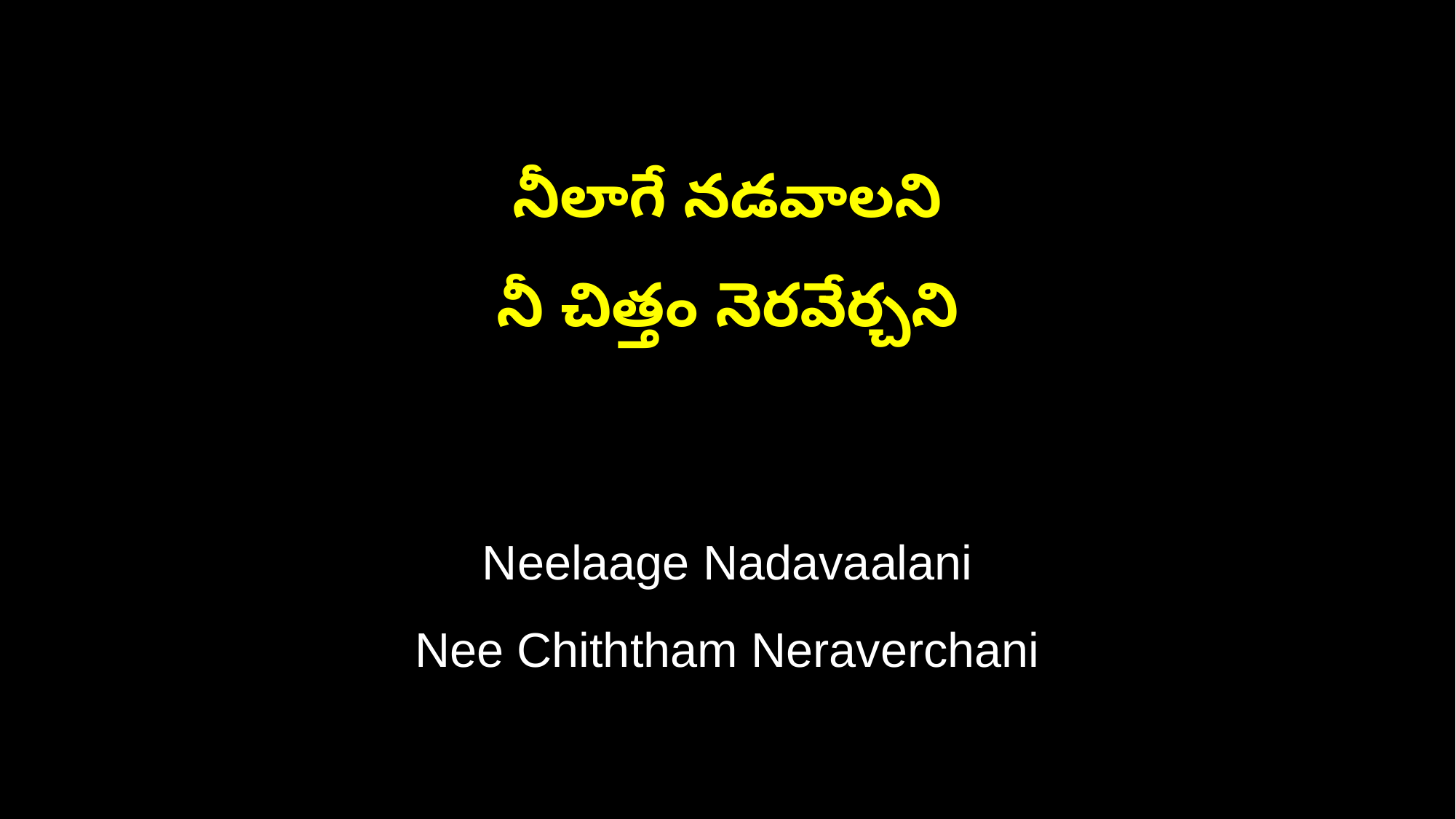

నీలాగే నడవాలని
నీ చిత్తం నెరవేర్చని
Neelaage Nadavaalani
Nee Chiththam Neraverchani